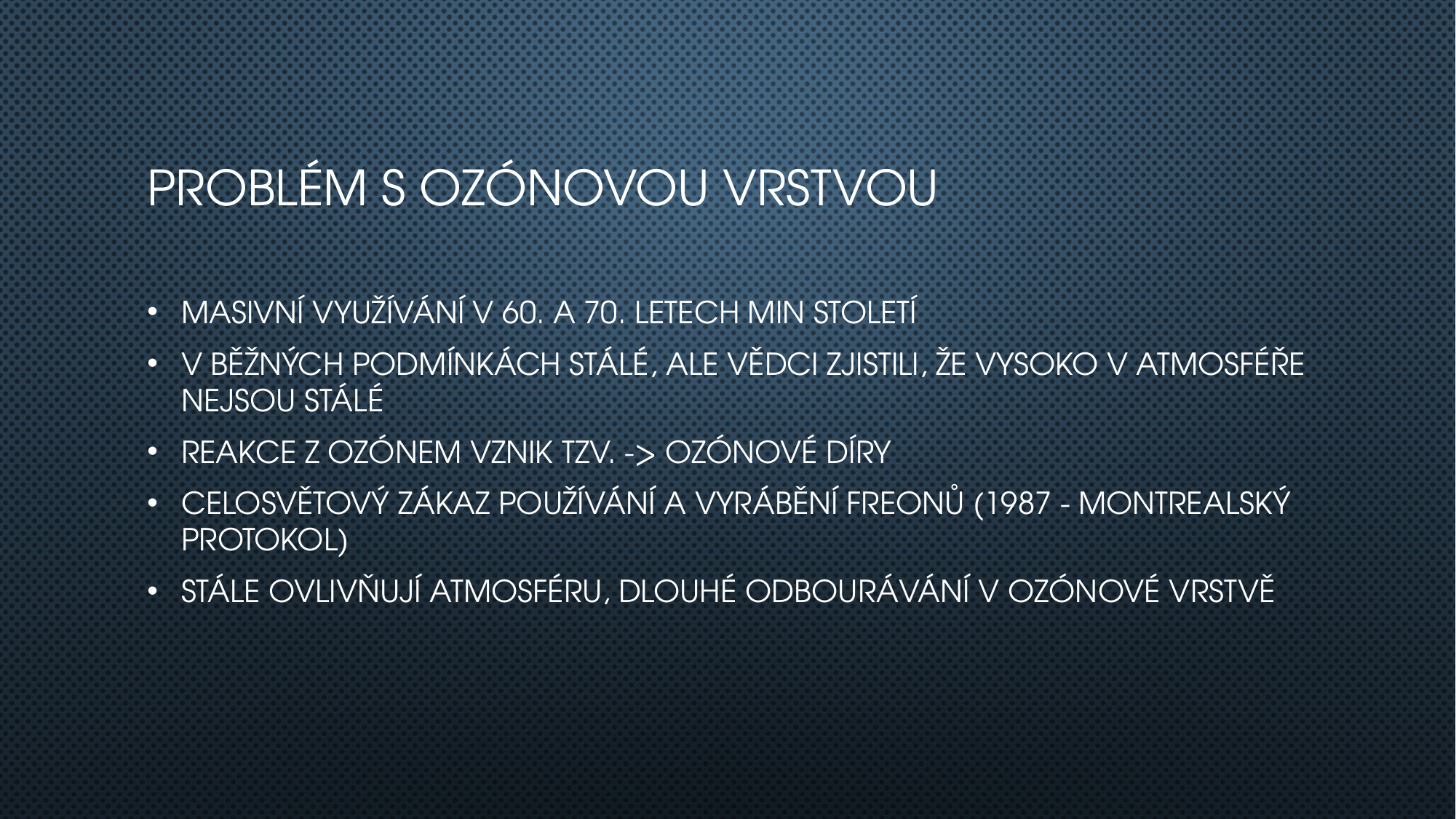

# Problém s ozónovou vrstvou
Masivní využívání v 60. a 70. letech min století
v běžných podmínkách stálé, ale vědci zjistili, že vysoko v atmosféře nejsou stálé
Reakce z ozónem vznik tzv. -> ozónové díry
Celosvětový zákaz používání a vyrábění freonů (1987 - Montrealský protokol)
Stále ovlivňují atmosféru, dlouhé odbourávání v ozónové vrstvě